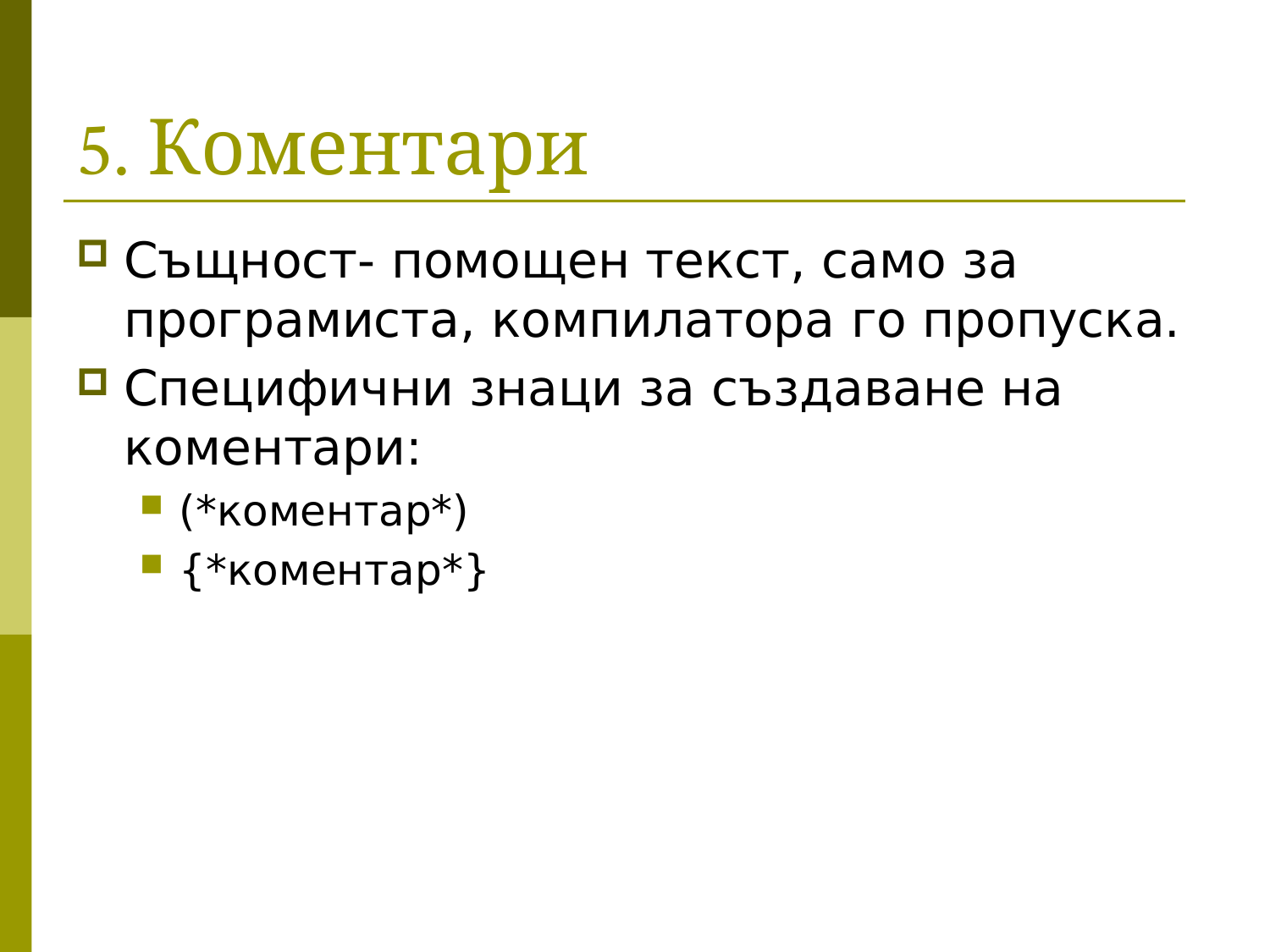

# 5. Коментари
Същност- помощен текст, само за програмиста, компилатора го пропуска.
Специфични знаци за създаване на коментари:
(*коментар*)
{*коментар*}